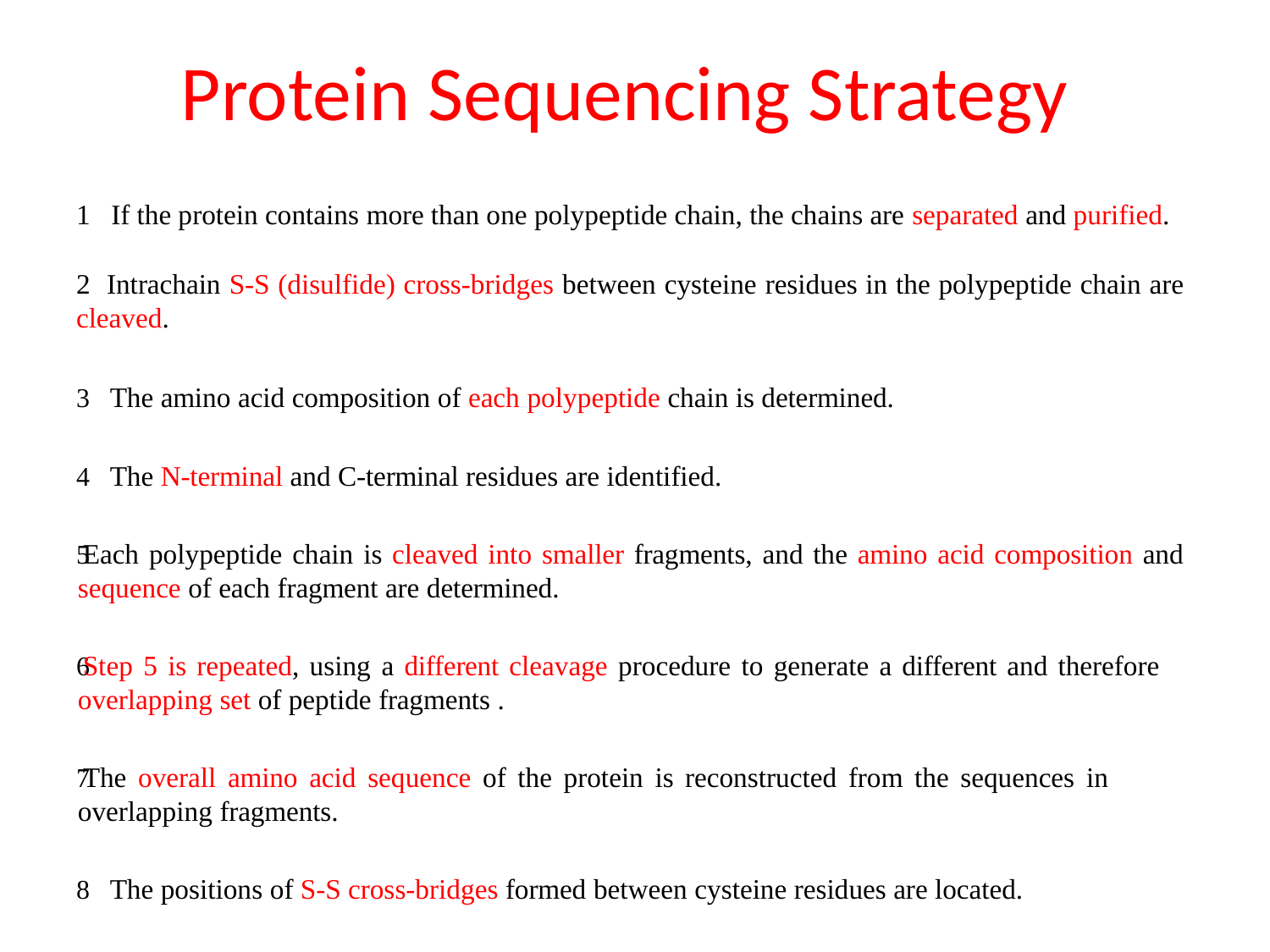

# Protein Sequencing Strategy
1   If the protein contains more than one polypeptide chain, the chains are separated and purified.

2  Intrachain S-S (disulfide) cross-bridges between cysteine residues in the polypeptide chain are  cleaved.

The amino acid composition of each polypeptide chain is determined.

The N-terminal and C-terminal residues are identified.

Each polypeptide chain is cleaved into smaller fragments, and the amino acid composition and  sequence of each fragment are determined.

Step 5 is repeated, using a different cleavage procedure to generate a different and therefore  overlapping set of peptide fragments .

The overall amino acid sequence of the protein is reconstructed from the sequences in  overlapping fragments.

The positions of S-S cross-bridges formed between cysteine residues are located.